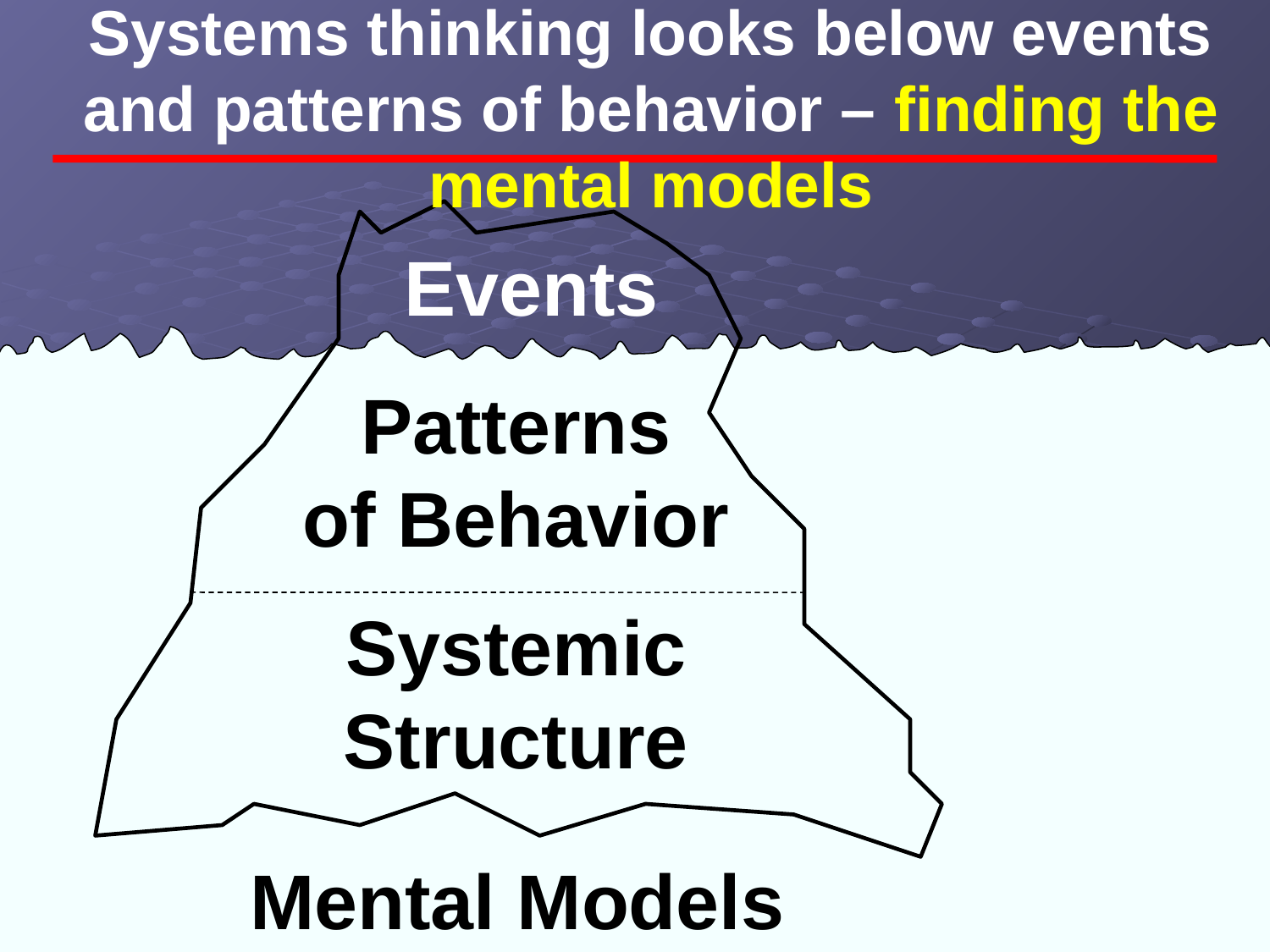

# Systems thinking looks below events and patterns of behavior – finding the mental models

Events

Patterns
of Behavior

Systemic
Structure
Mental Models
Nov, 23, 05
System Dynamics for R&D
42